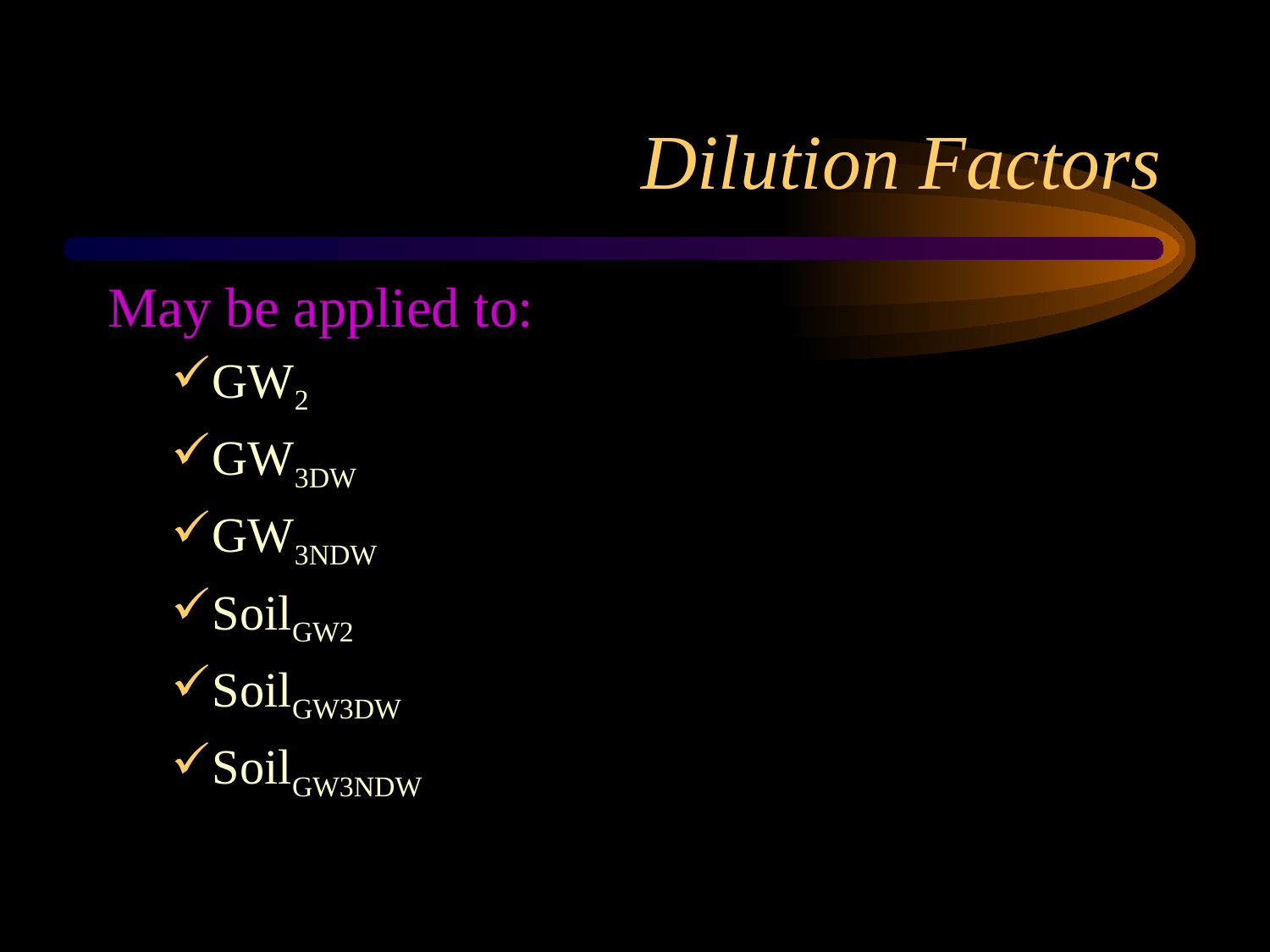

# Dilution Factors
May be applied to:
GW2
GW3DW
GW3NDW
SoilGW2
SoilGW3DW
SoilGW3NDW